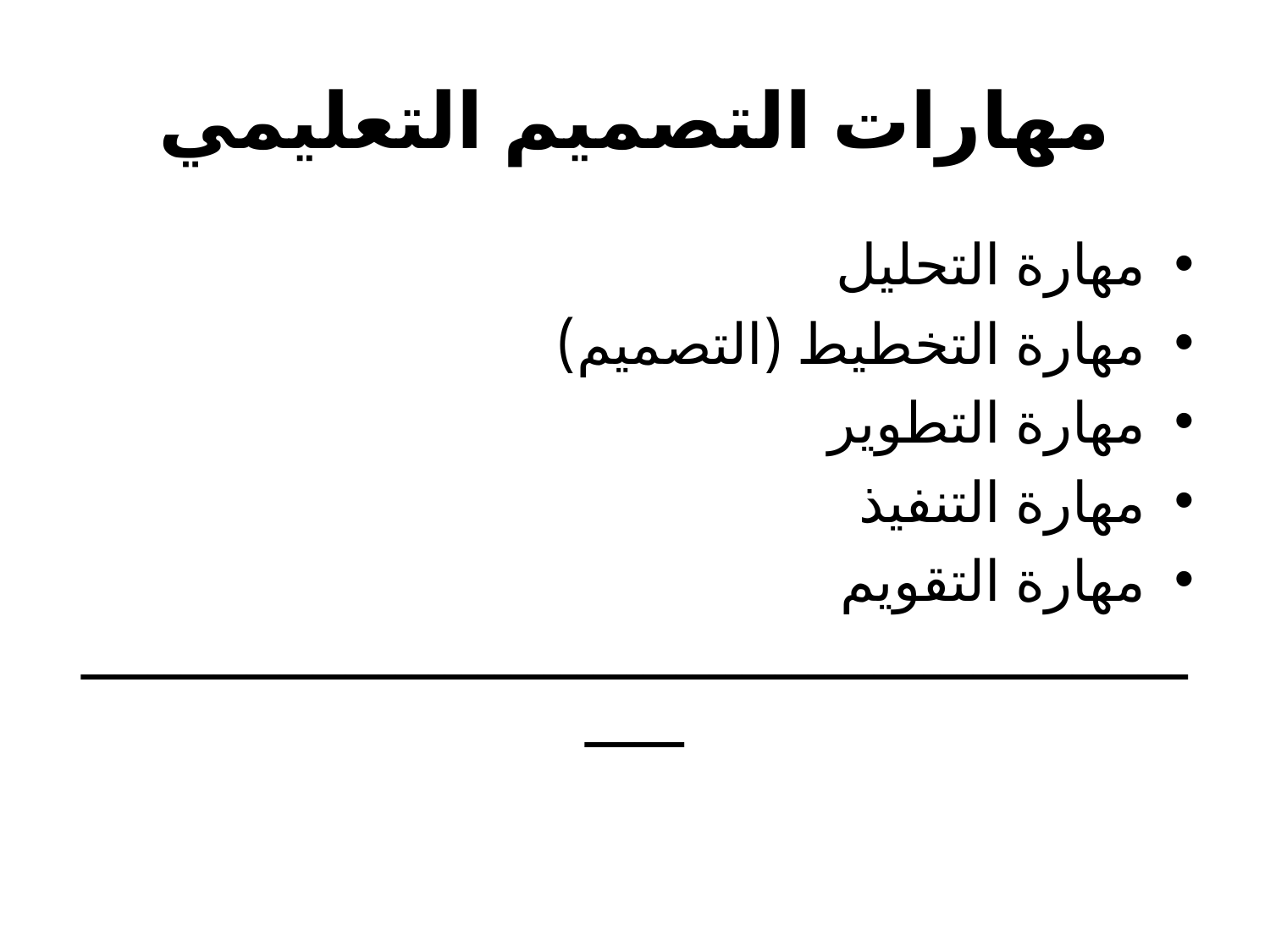

# مهارات التصميم التعليمي
مهارة التحليل
مهارة التخطيط (التصميم)
مهارة التطوير
مهارة التنفيذ
مهارة التقويم
ـــــــــــــــــــــــــــــــــــــــــــــــــــــــــــــــــــــــــ